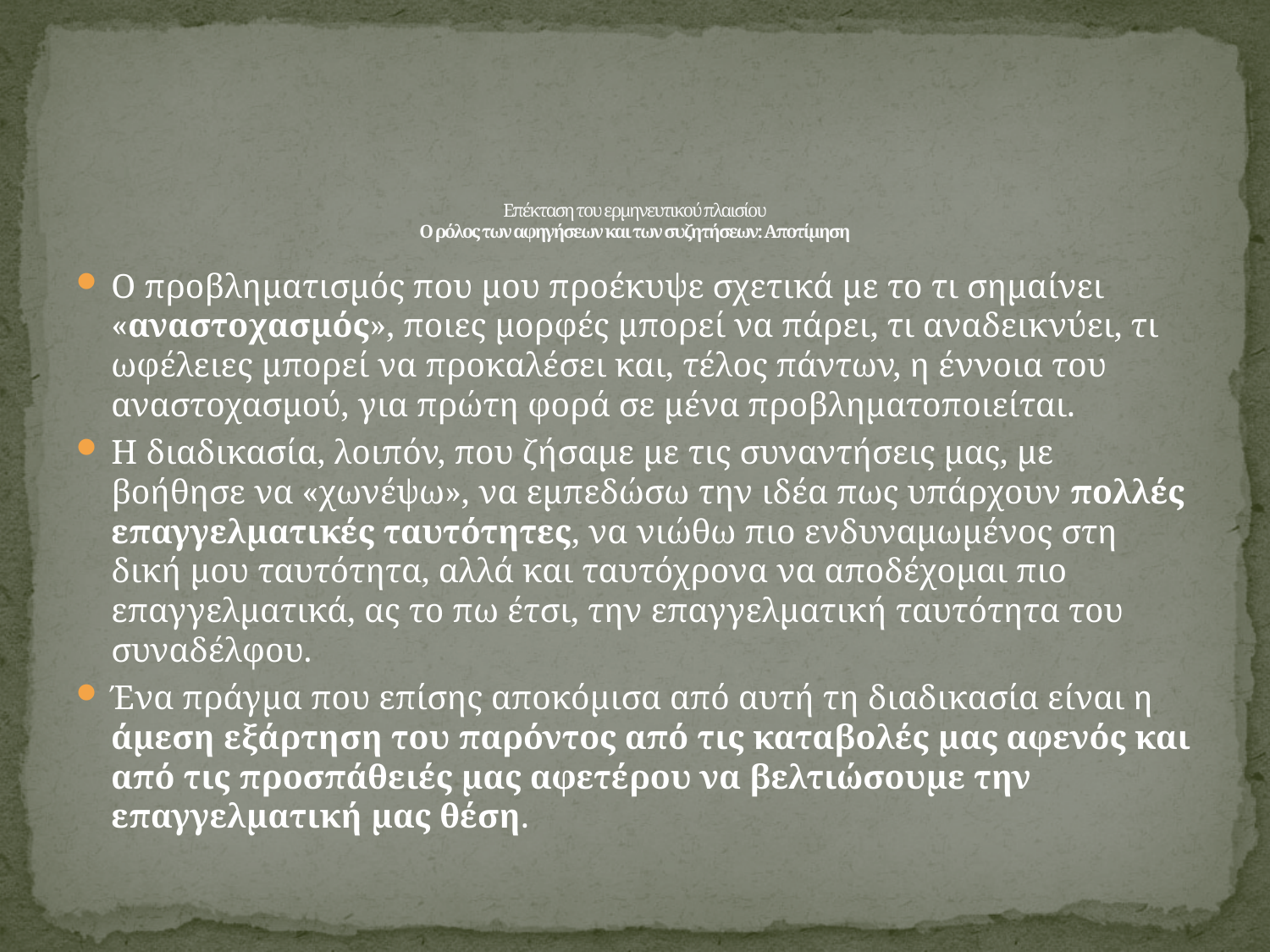

# Επέκταση του ερμηνευτικού πλαισίου Ο ρόλος των αφηγήσεων και των συζητήσεων: Αποτίμηση

Ο προβληματισμός που μου προέκυψε σχετικά με το τι σημαίνει «αναστοχασμός», ποιες μορφές μπορεί να πάρει, τι αναδεικνύει, τι ωφέλειες μπορεί να προκαλέσει και, τέλος πάντων, η έννοια του αναστοχασμού, για πρώτη φορά σε μένα προβληματοποιείται.
Η διαδικασία, λοιπόν, που ζήσαμε με τις συναντήσεις μας, με βοήθησε να «χωνέψω», να εμπεδώσω την ιδέα πως υπάρχουν πολλές επαγγελματικές ταυτότητες, να νιώθω πιο ενδυναμωμένος στη δική μου ταυτότητα, αλλά και ταυτόχρονα να αποδέχομαι πιο επαγγελματικά, ας το πω έτσι, την επαγγελματική ταυτότητα του συναδέλφου.
Ένα πράγμα που επίσης αποκόμισα από αυτή τη διαδικασία είναι η άμεση εξάρτηση του παρόντος από τις καταβολές μας αφενός και από τις προσπάθειές μας αφετέρου να βελτιώσουμε την επαγγελματική μας θέση.